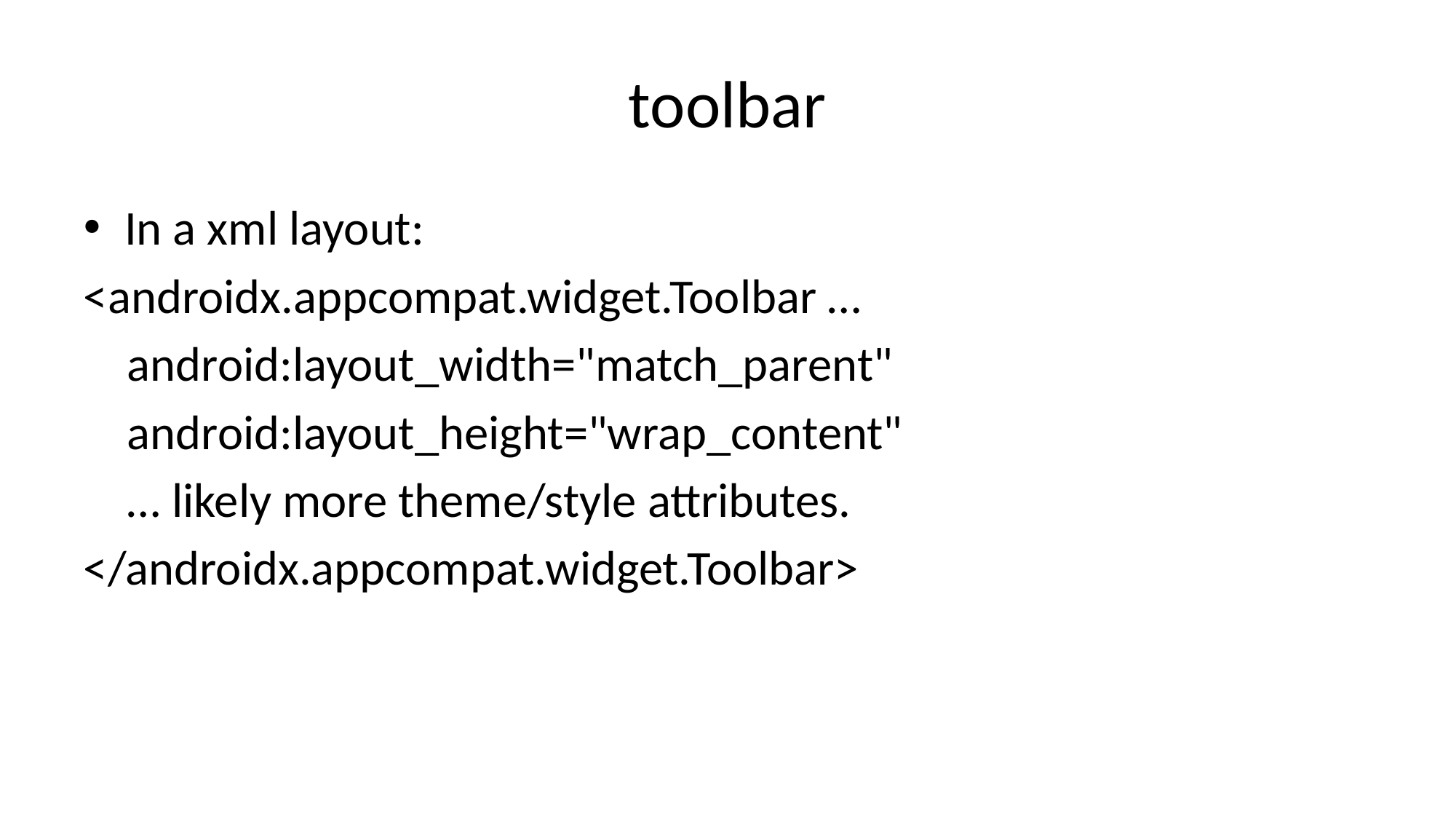

# toolbar
In a xml layout:
<androidx.appcompat.widget.Toolbar …
    android:layout_width="match_parent"
    android:layout_height="wrap_content"
    … likely more theme/style attributes.
</androidx.appcompat.widget.Toolbar>